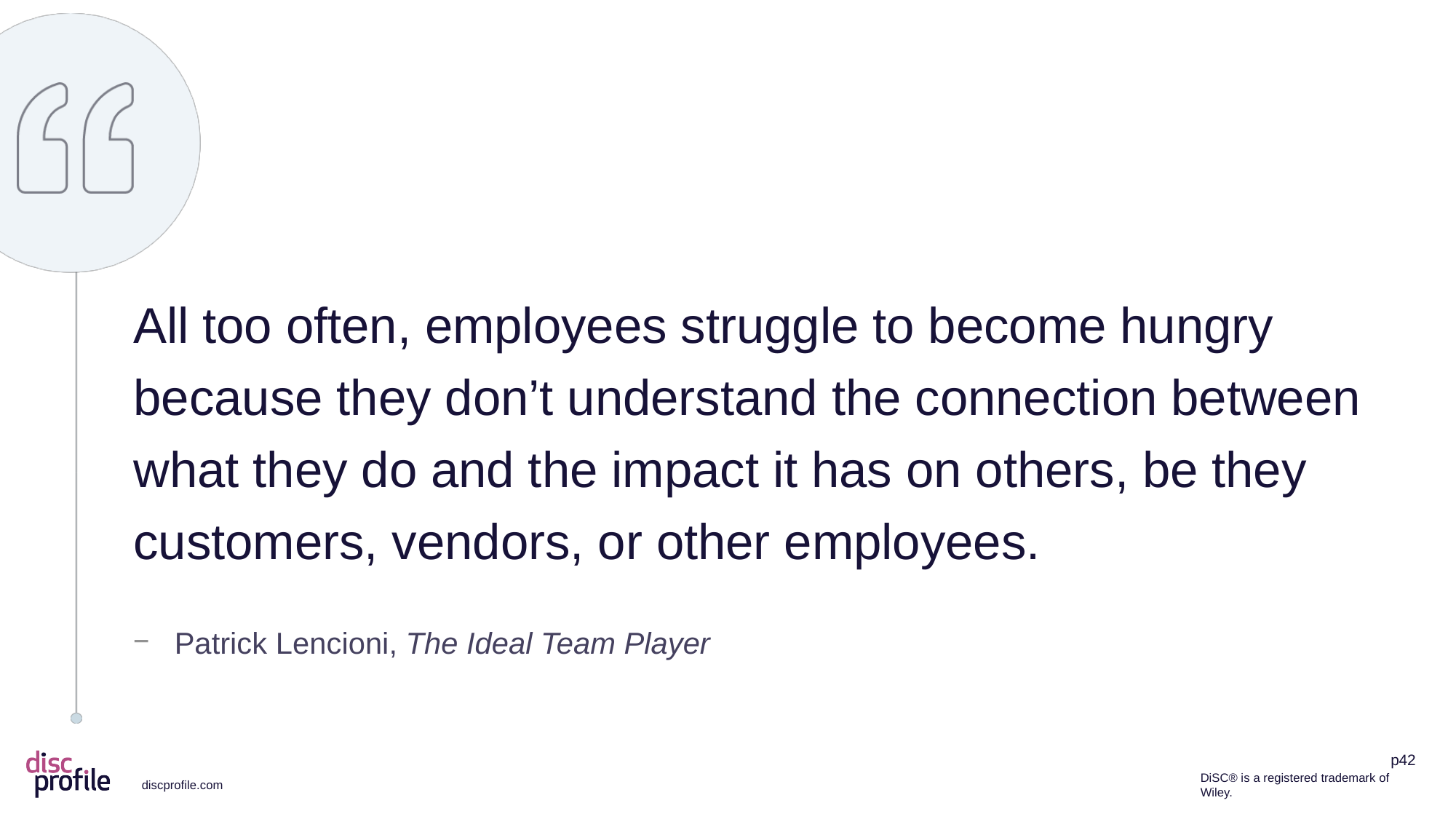

All too often, employees struggle to become hungry because they don’t understand the connection between what they do and the impact it has on others, be they customers, vendors, or other employees.
Patrick Lencioni, The Ideal Team Player